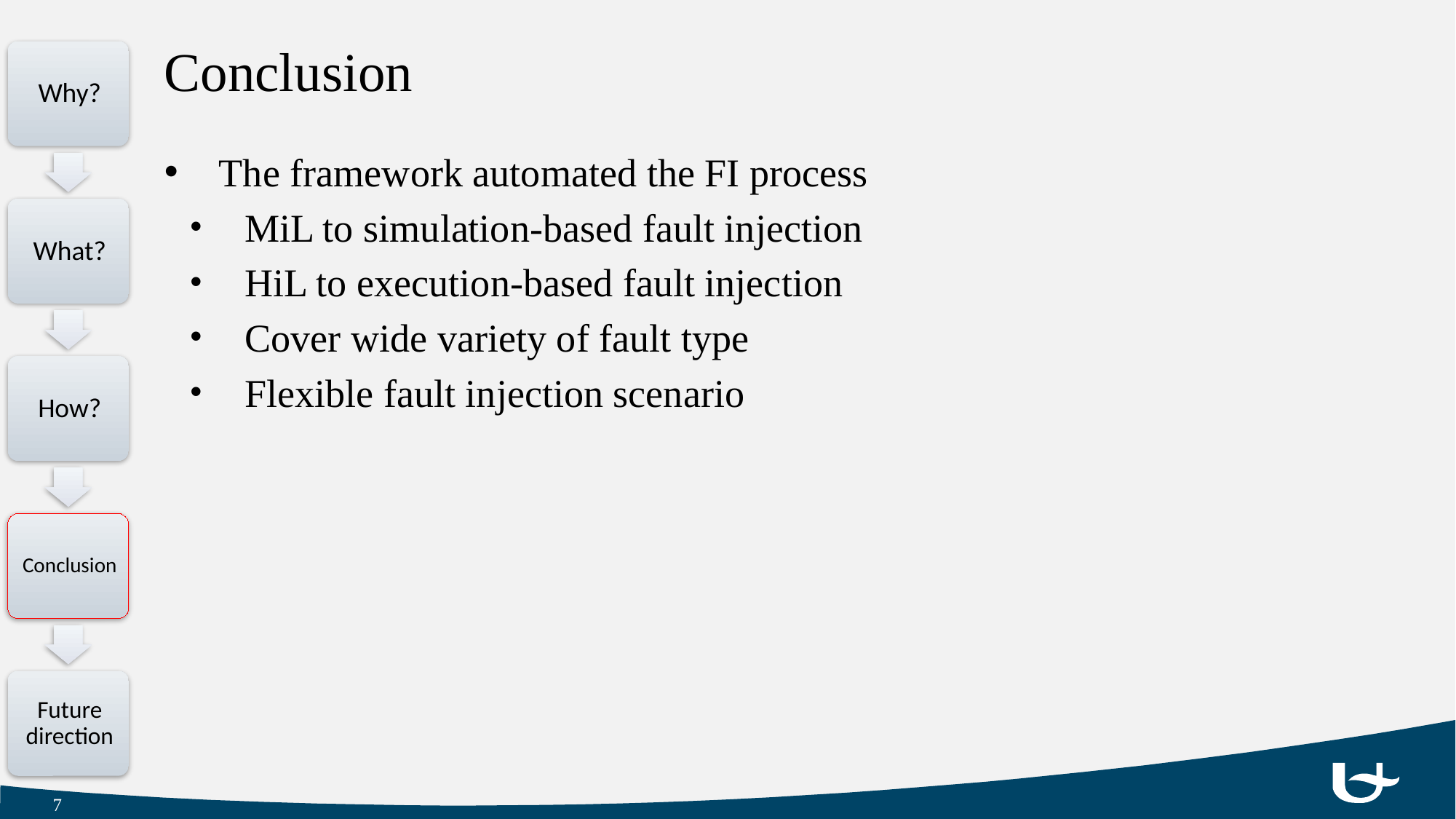

# Conclusion
Why?

What?

How?

Conclusion

Future direction
The framework automated the FI process
MiL to simulation-based fault injection
HiL to execution-based fault injection
Cover wide variety of fault type
Flexible fault injection scenario

7